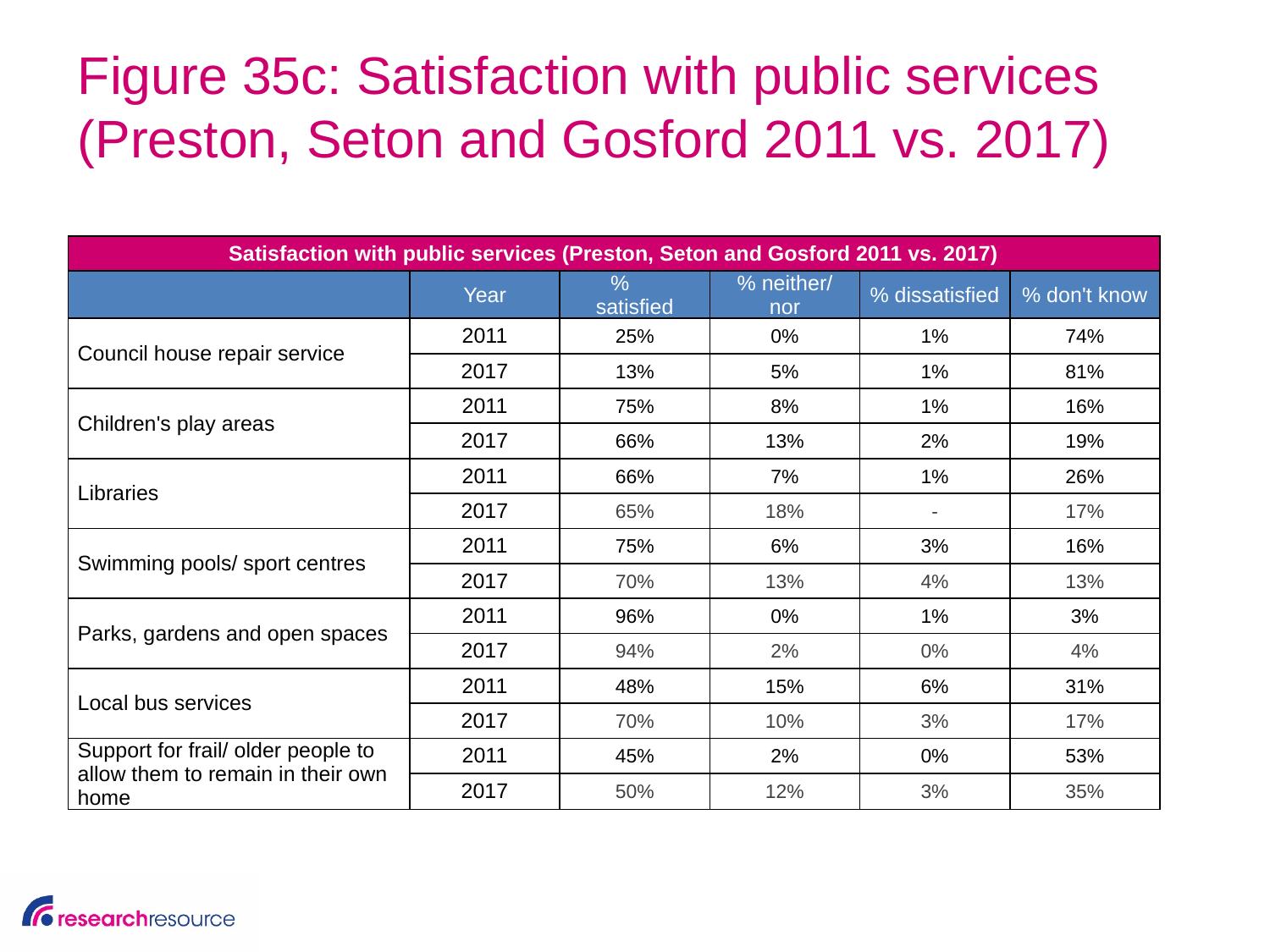

# Figure 35c: Satisfaction with public services (Preston, Seton and Gosford 2011 vs. 2017)
| Satisfaction with public services (Preston, Seton and Gosford 2011 vs. 2017) |  |  |  |  |  |
| --- | --- | --- | --- | --- | --- |
|  | Year | % satisfied | % neither/ nor | % dissatisfied | % don't know |
| Council house repair service | 2011 | 25% | 0% | 1% | 74% |
|  | 2017 | 13% | 5% | 1% | 81% |
| Children's play areas | 2011 | 75% | 8% | 1% | 16% |
|  | 2017 | 66% | 13% | 2% | 19% |
| Libraries | 2011 | 66% | 7% | 1% | 26% |
|  | 2017 | 65% | 18% | - | 17% |
| Swimming pools/ sport centres | 2011 | 75% | 6% | 3% | 16% |
|  | 2017 | 70% | 13% | 4% | 13% |
| Parks, gardens and open spaces | 2011 | 96% | 0% | 1% | 3% |
|  | 2017 | 94% | 2% | 0% | 4% |
| Local bus services | 2011 | 48% | 15% | 6% | 31% |
|  | 2017 | 70% | 10% | 3% | 17% |
| Support for frail/ older people to allow them to remain in their own home | 2011 | 45% | 2% | 0% | 53% |
|  | 2017 | 50% | 12% | 3% | 35% |